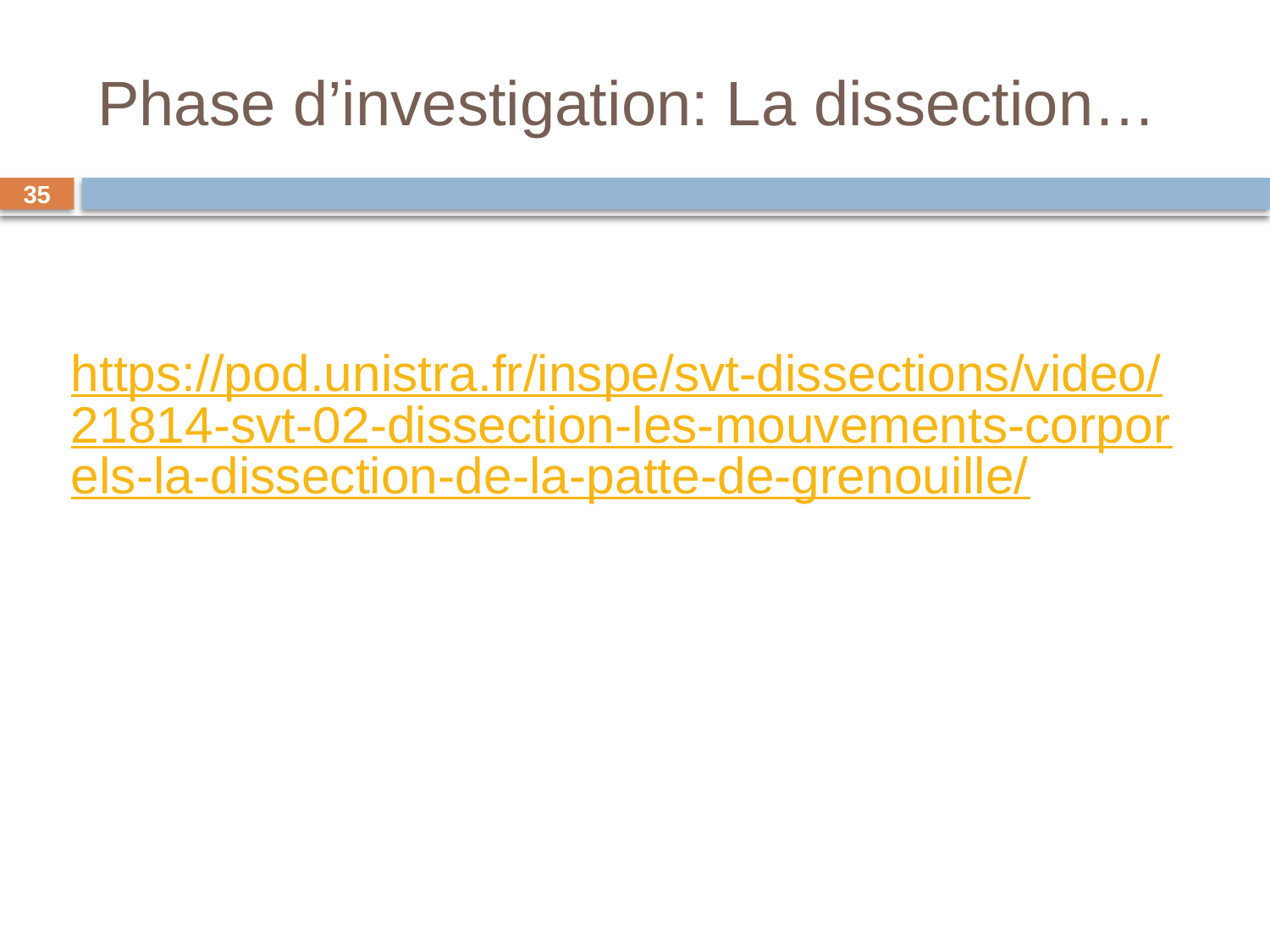

# Phase d’investigation: La dissection…
35

https://pod.unistra.fr/inspe/svt-dissections/video/21814-svt-02-dissection-les-mouvements-corporels-la-dissection-de-la-patte-de-grenouille/